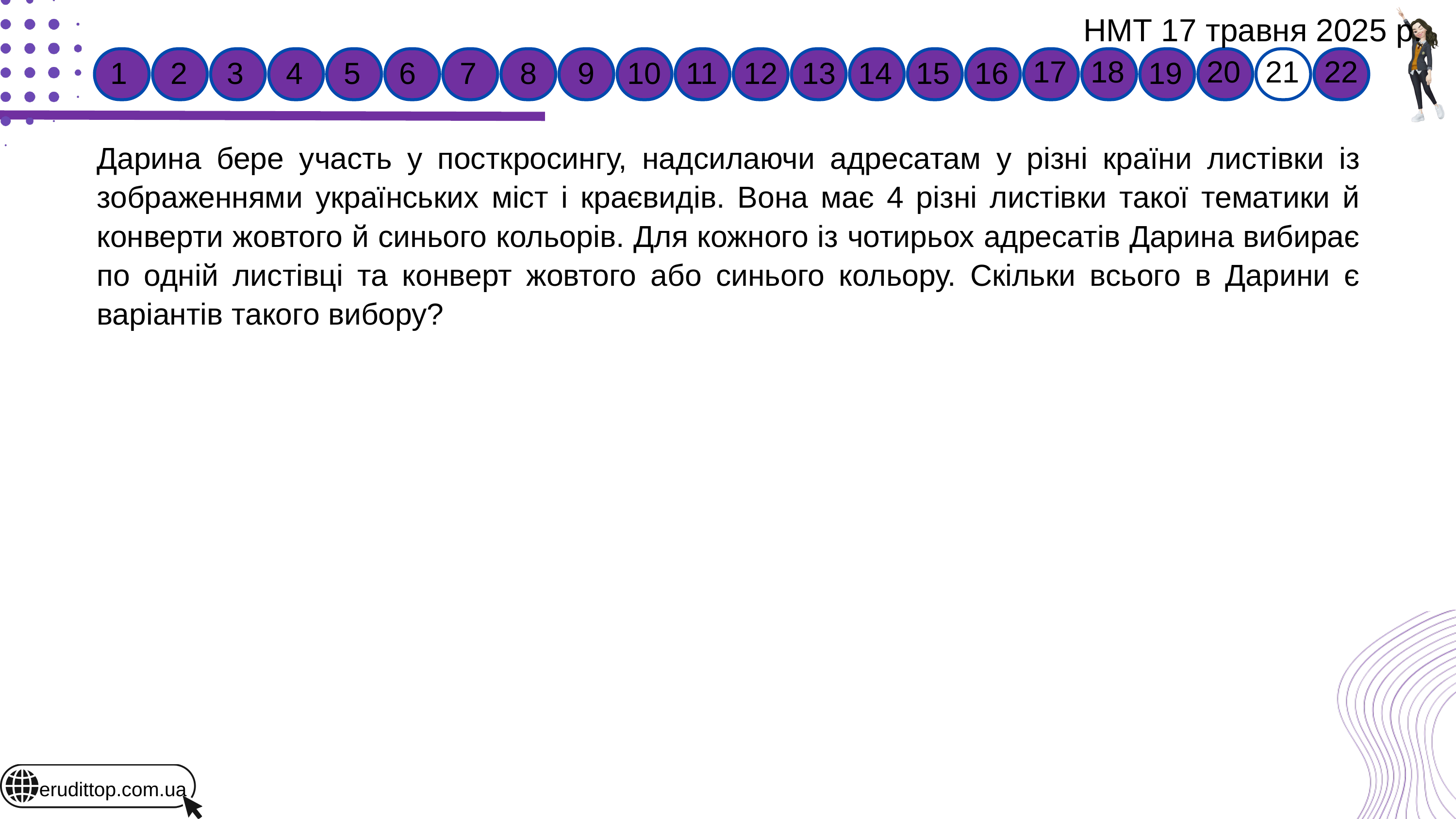

НМТ 17 травня 2025 р.

17
18
20
21
22
1
2
3
4
5
6
7
8
9
10
11
12
13
14
15
16
19

Дарина бере участь у посткросингу, надсилаючи адресатам у різні країни листівки із зображеннями українських міст і краєвидів. Вона має 4 різні листівки такої тематики й конверти жовтого й синього кольорів. Для кожного із чотирьох адресатів Дарина вибирає по одній листівці та конверт жовтого або синього кольору. Скільки всього в Дарини є варіантів такого вибору?

erudittop.com.ua